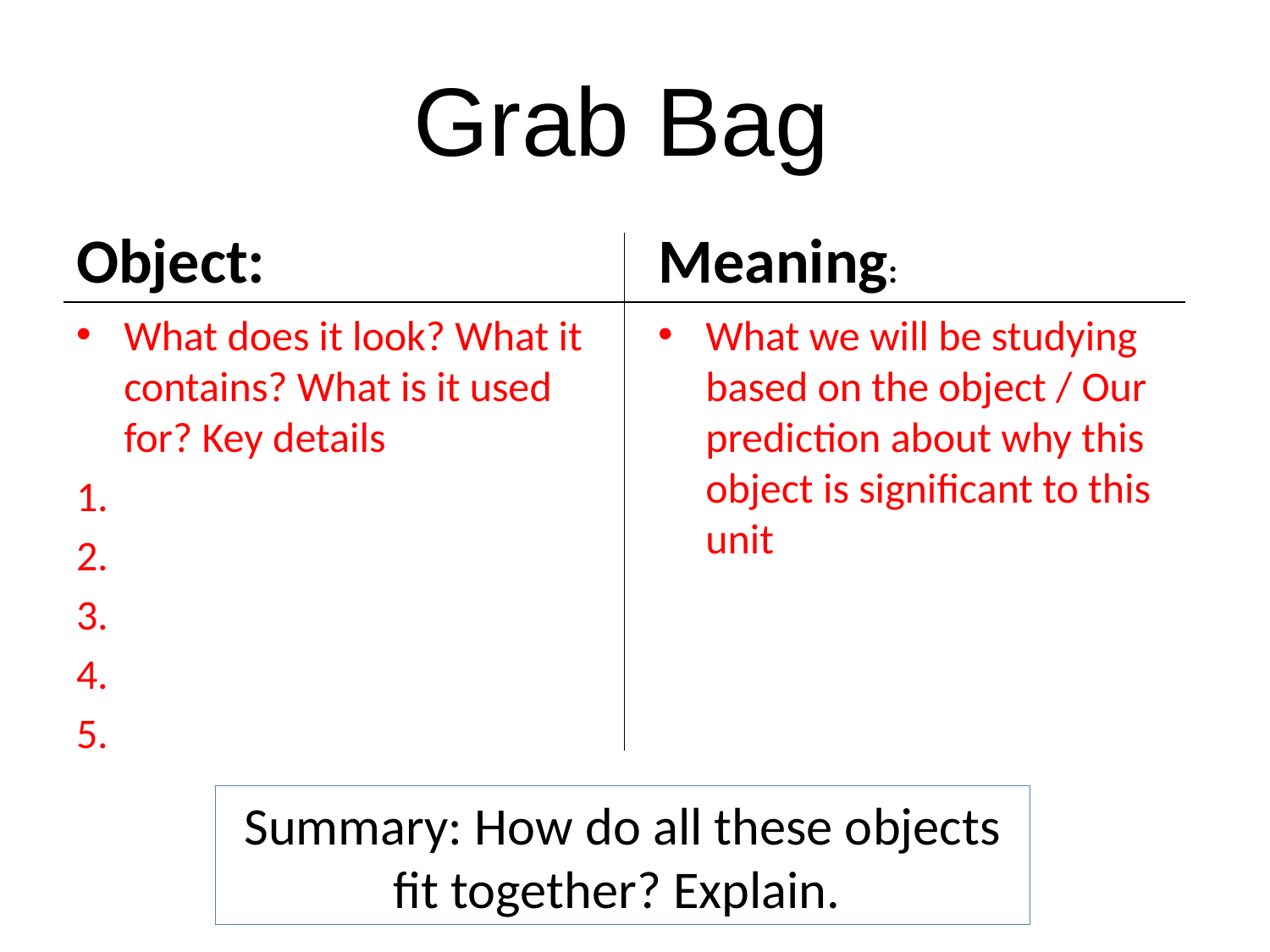

# Grab Bag
Object:
Meaning:
What does it look? What it contains? What is it used for? Key details
1.
2.
3.
4.
5.
What we will be studying based on the object / Our prediction about why this object is significant to this unit
Summary: How do all these objects fit together? Explain.